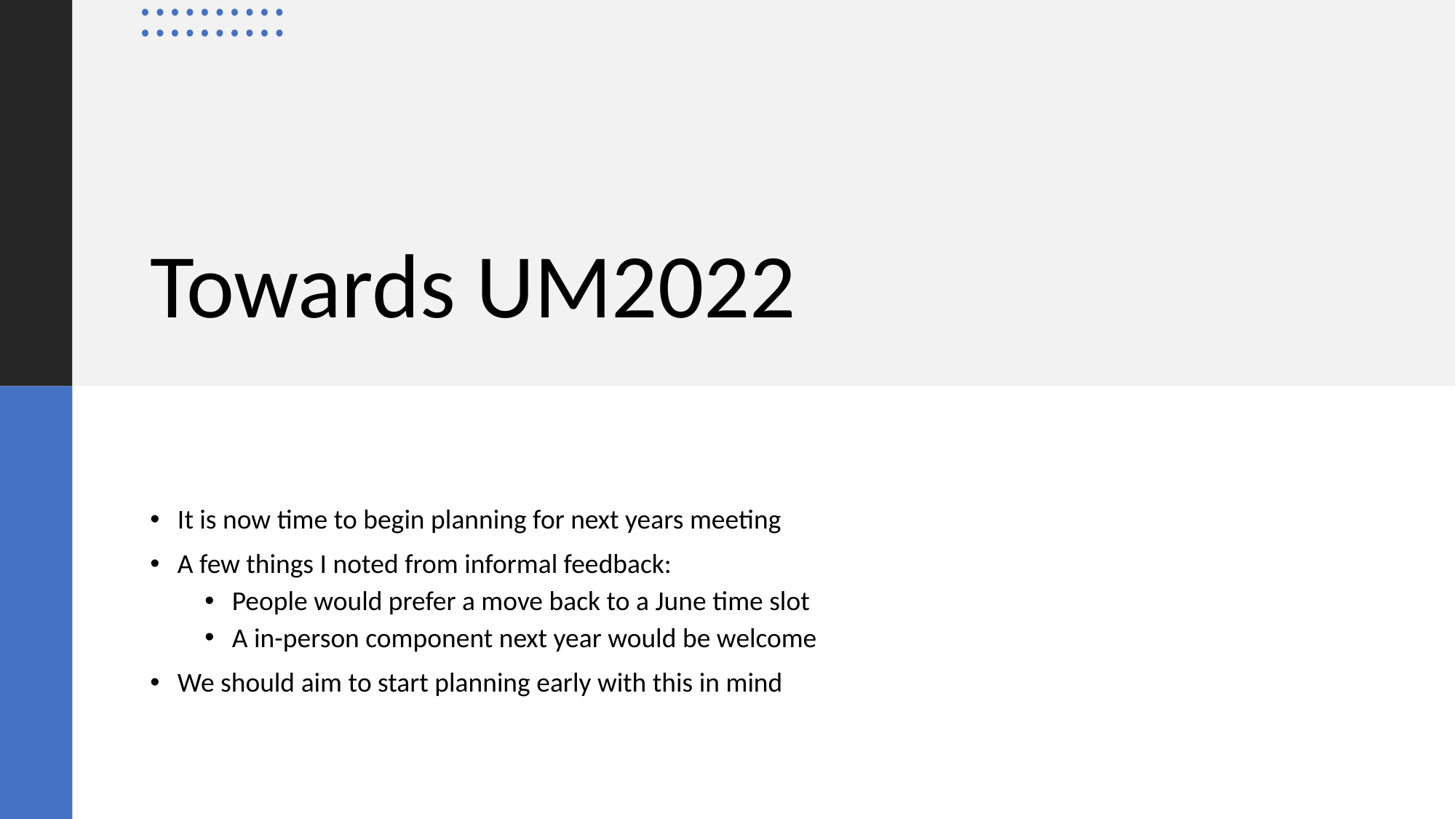

# Towards UM2022

It is now time to begin planning for next years meeting
A few things I noted from informal feedback:
People would prefer a move back to a June time slot
A in-person component next year would be welcome
We should aim to start planning early with this in mind